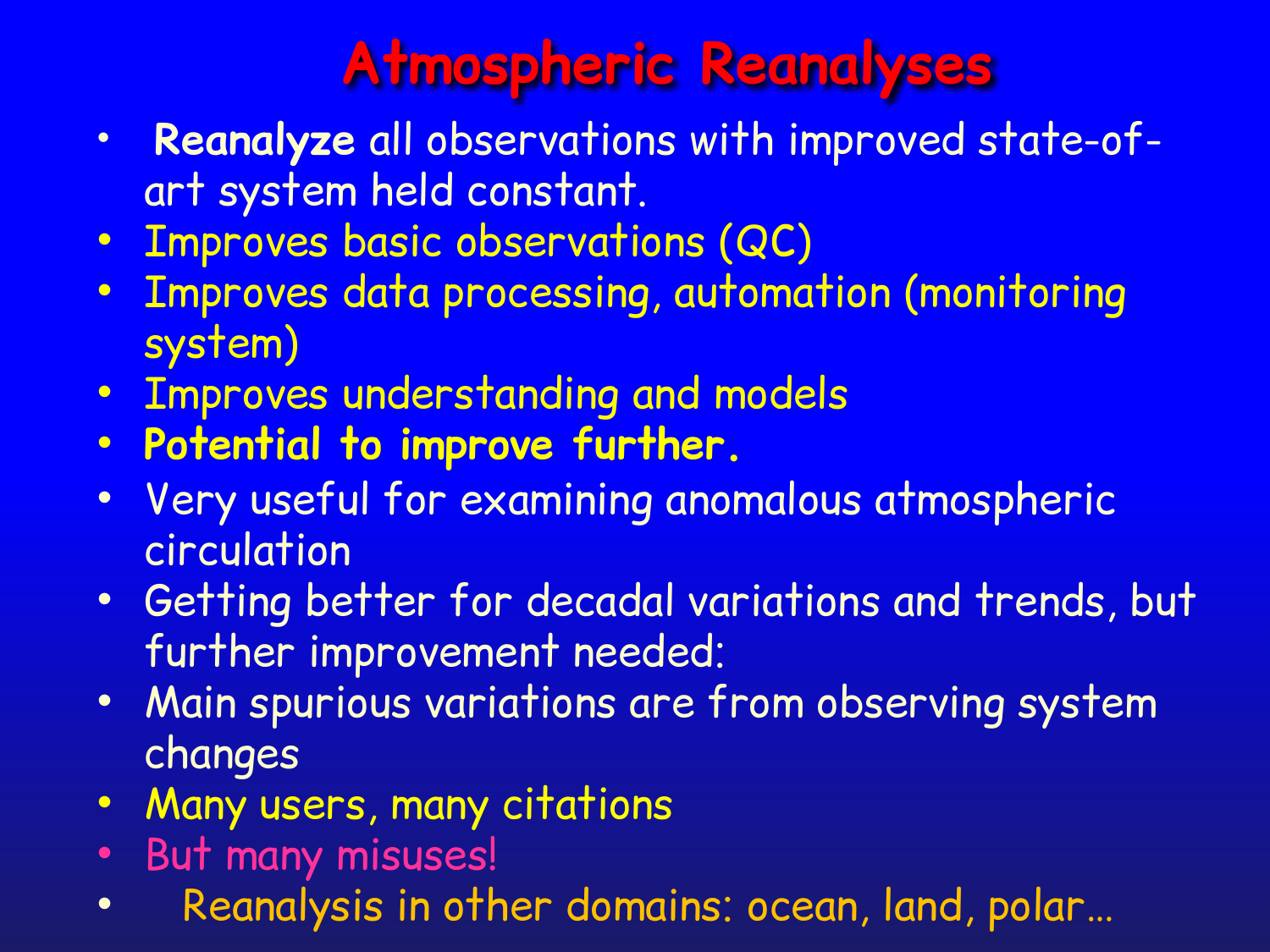

Atmospheric Reanalyses
 Reanalyze all observations with improved state-of-art system held constant.
Improves basic observations (QC)
Improves data processing, automation (monitoring system)
Improves understanding and models
Potential to improve further.
Very useful for examining anomalous atmospheric circulation
Getting better for decadal variations and trends, but further improvement needed:
Main spurious variations are from observing system changes
Many users, many citations
But many misuses!
   Reanalysis in other domains: ocean, land, polar…